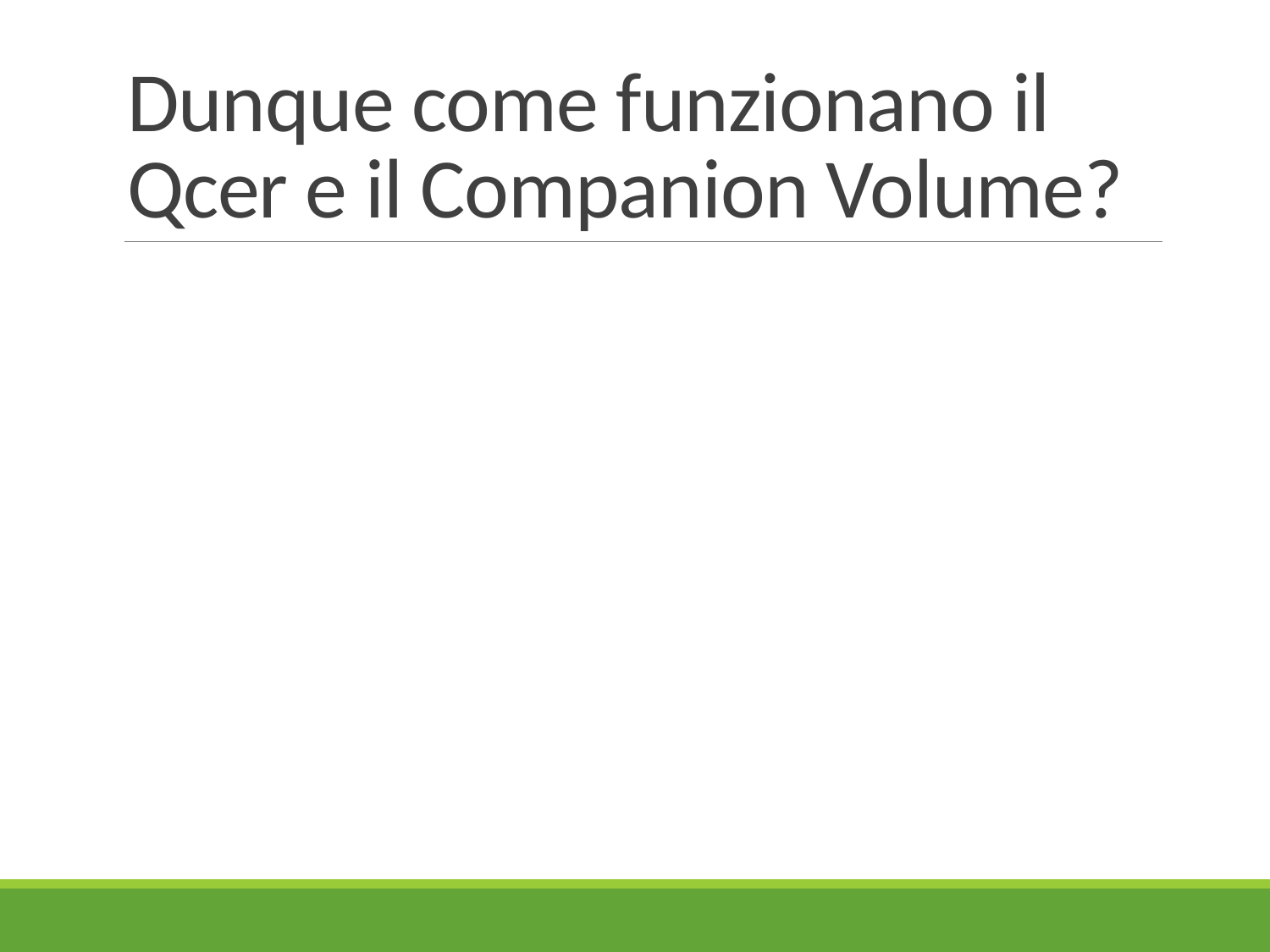

# Dunque come funzionano il Qcer e il Companion Volume?